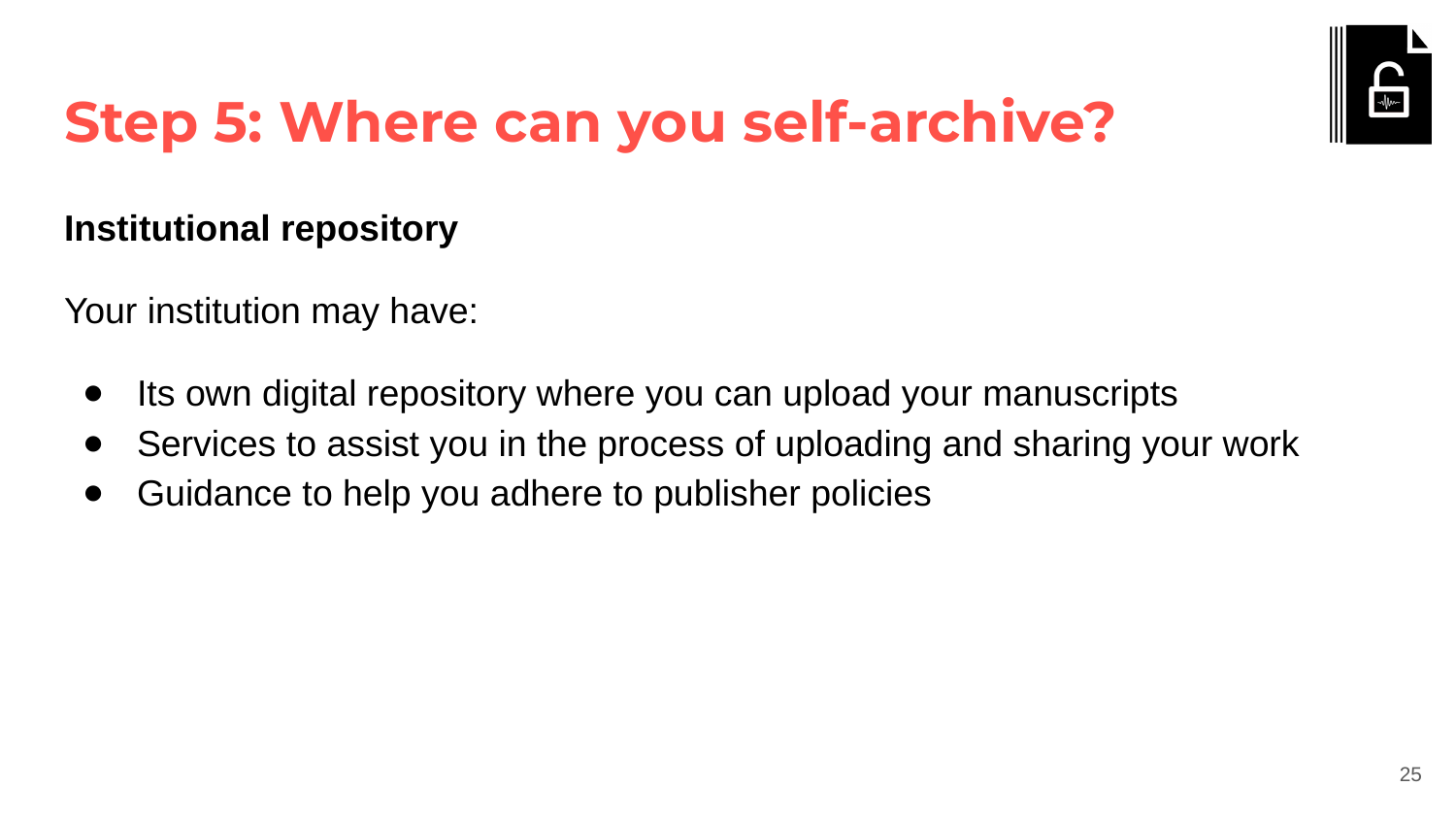

# Step 5: Where can you self-archive?
Institutional repository
Your institution may have:
Its own digital repository where you can upload your manuscripts
Services to assist you in the process of uploading and sharing your work
Guidance to help you adhere to publisher policies
25